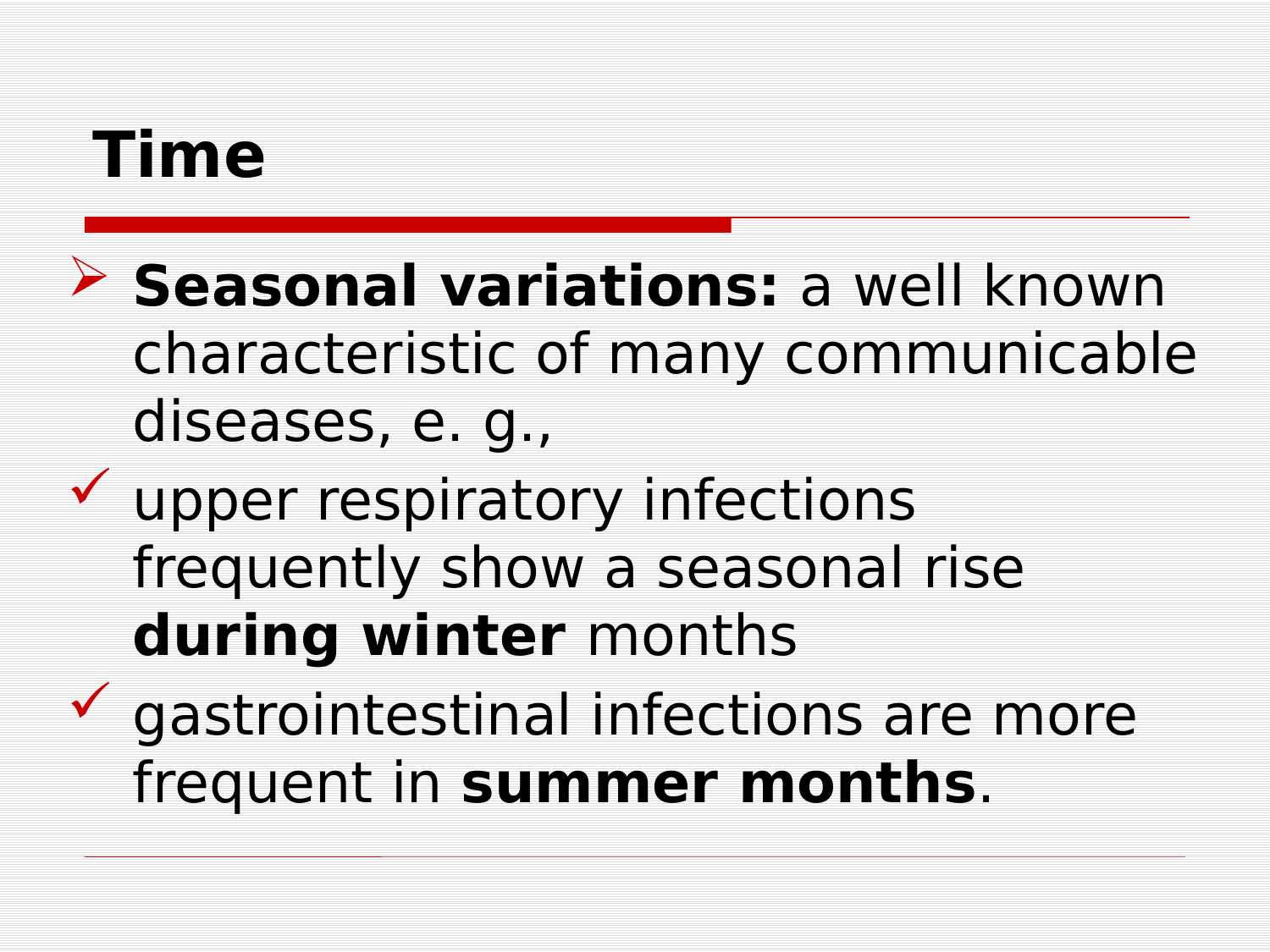

# Time
Seasonal variations: a well known characteristic of many communicable diseases, e. g.,
upper respiratory infections frequently show a seasonal rise during winter months
gastrointestinal infections are more frequent in summer months.